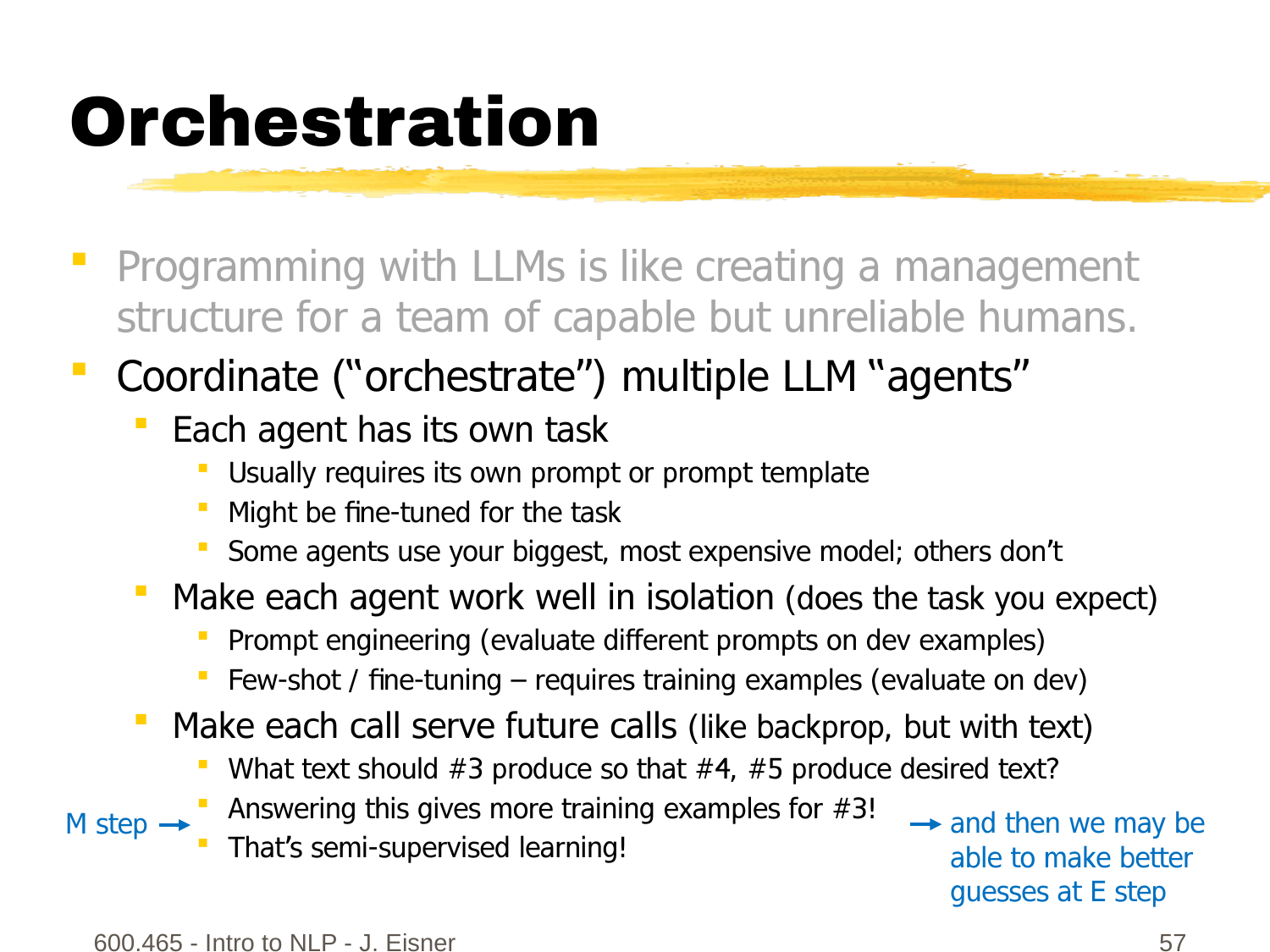

# Orchestration
Programming with LLMs is like creating a management structure for a team of capable but unreliable humans.
Coordinate (“orchestrate”) multiple LLM “agents”
Each agent has its own task
Usually requires its own prompt or prompt template
Might be fine-tuned for the task
Some agents use your biggest, most expensive model; others don’t
Make each agent work well in isolation (does the task you expect)
Prompt engineering (evaluate different prompts on dev examples)
Few-shot / fine-tuning – requires training examples (evaluate on dev)
Make each call serve future calls (like backprop, but with text)
What text should #3 produce so that #4, #5 produce desired text?
Answering this gives more training examples for #3!
That’s semi-supervised learning!
M step
and then we may be able to make better guesses at E step
600.465 - Intro to NLP - J. Eisner
57